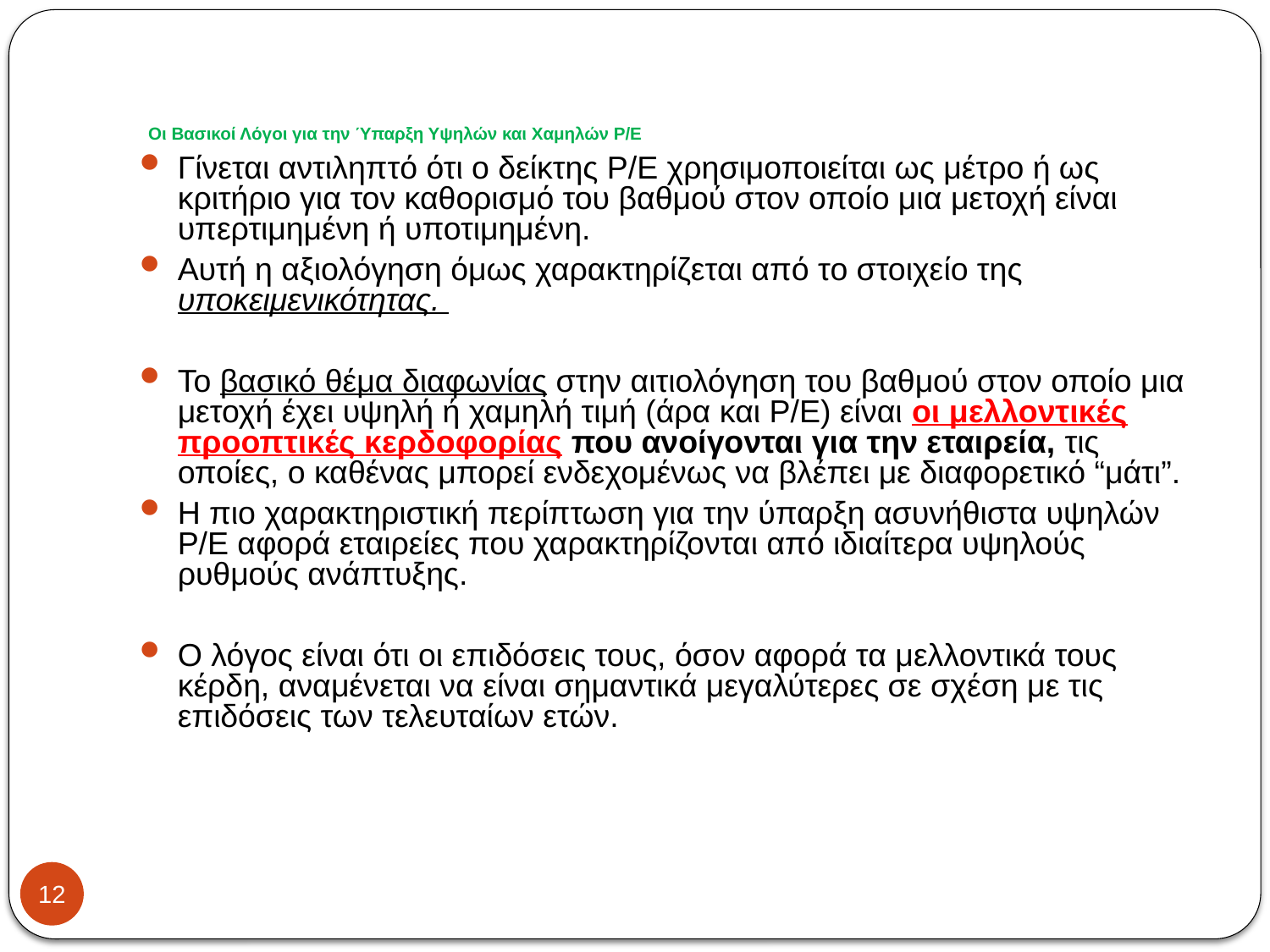

# Οι Βασικοί Λόγοι για την Ύπαρξη Υψηλών και Χαμηλών Ρ/Ε
Γίνεται αντιληπτό ότι ο δείκτης Ρ/Ε χρησιμοποιείται ως μέτρο ή ως κριτήριο για τον καθορισμό του βαθμού στον οποίο μια μετοχή είναι υπερτιμημένη ή υποτιμημένη.
Αυτή η αξιολόγηση όμως χαρακτηρίζεται από το στοιχείο της υποκειμενικότητας.

Το βασικό θέμα διαφωνίας στην αιτιολόγηση του βαθμού στον οποίο μια μετοχή έχει υψηλή ή χαμηλή τιμή (άρα και Ρ/Ε) είναι οι μελλοντικές προοπτικές κερδοφορίας που ανοίγονται για την εταιρεία, τις οποίες, ο καθένας μπορεί ενδεχομένως να βλέπει με διαφορετικό “μάτι”.
Η πιο χαρακτηριστική περίπτωση για την ύπαρξη ασυνήθιστα υψηλών Ρ/Ε αφορά εταιρείες που χαρακτηρίζονται από ιδιαίτερα υψηλούς ρυθμούς ανάπτυξης.

Ο λόγος είναι ότι οι επιδόσεις τους, όσον αφορά τα μελλοντικά τους κέρδη, αναμένεται να είναι σημαντικά μεγαλύτερες σε σχέση με τις επιδόσεις των τελευταίων ετών.

12